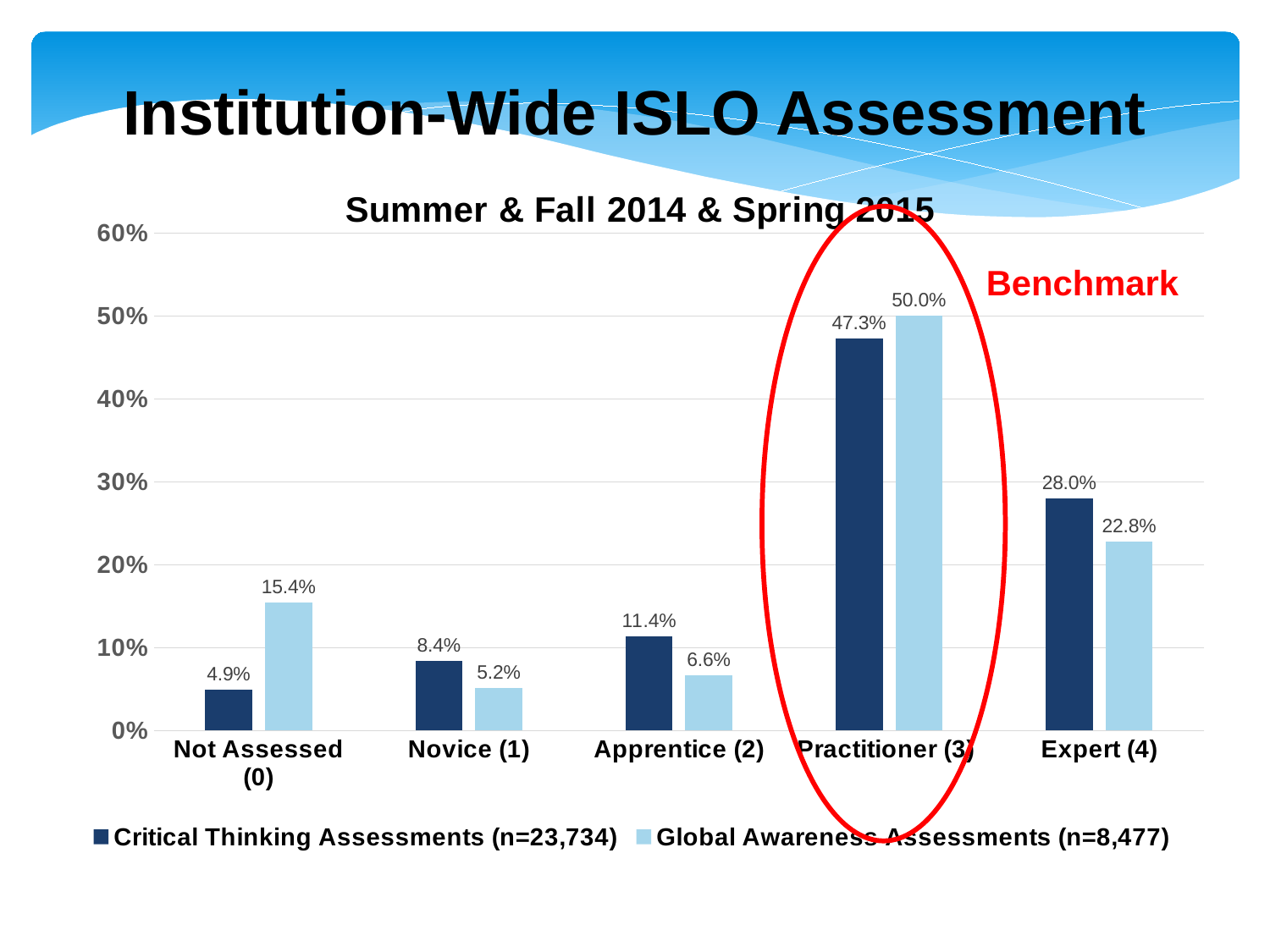

Institution-Wide ISLO Assessment

### Chart: Summer & Fall 2014 & Spring 2015

| Category | Critical Thinking Assessments (n=23,734) | Global Awareness Assessments (n=8,477) |
|---|---|---|
| Not Assessed (0) | 0.04891716524816719 | 0.15406393771381385 |
| Novice (1) | 0.08414089491868205 | 0.05166922260233573 |
| Apprentice (2) | 0.11397151765399849 | 0.06629703904683261 |
| Practitioner (3)  | 0.473076598971939 | 0.5002949156541229 |
| Expert (4) | 0.2798938232072133 | 0.2276748849828949 |
Benchmark